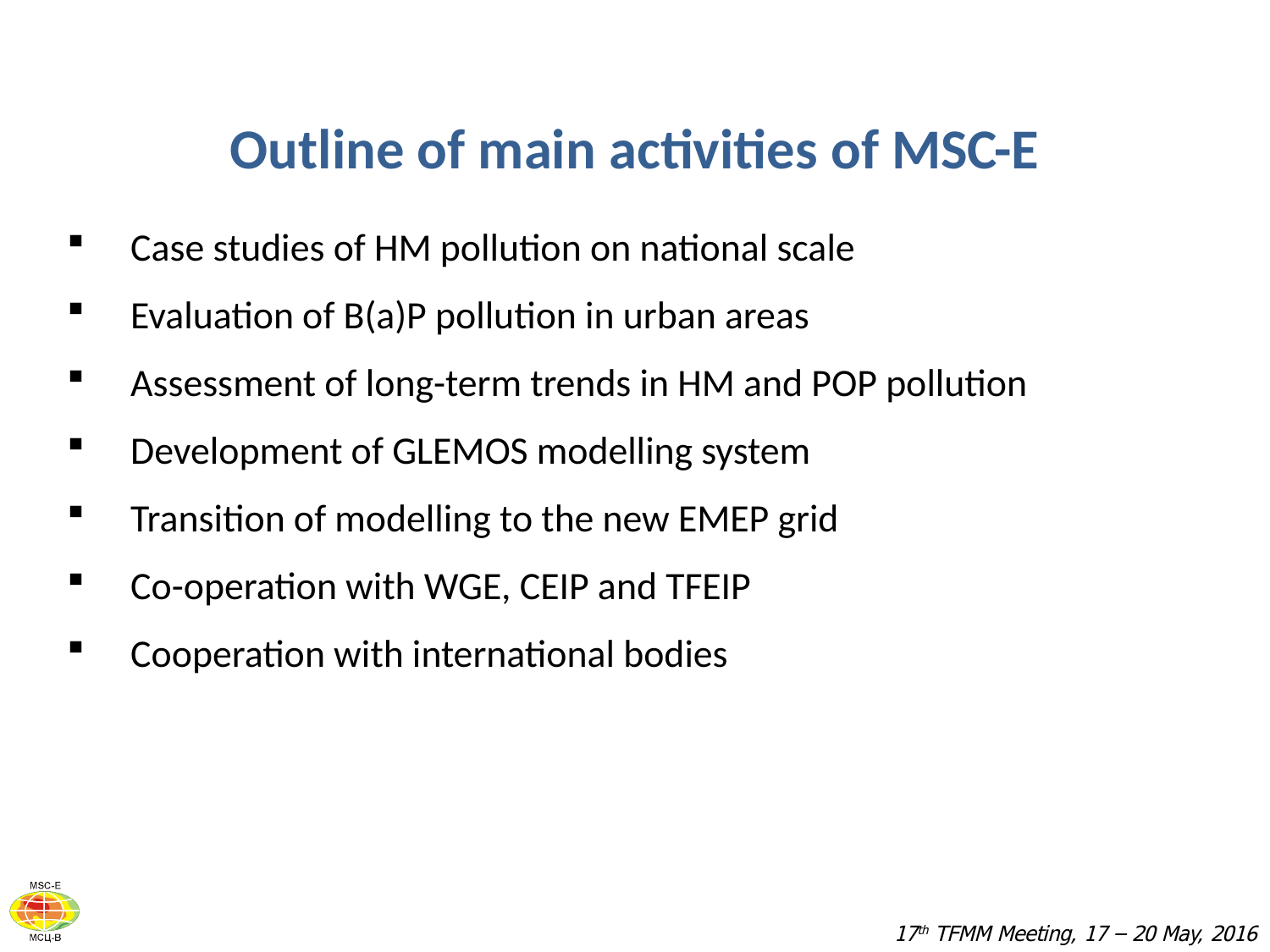

Outline of main activities of MSC-E
Case studies of HM pollution on national scale
Evaluation of B(a)P pollution in urban areas
Assessment of long-term trends in HM and POP pollution
Development of GLEMOS modelling system
Transition of modelling to the new EMEP grid
Co-operation with WGE, CEIP and TFEIP
Cooperation with international bodies